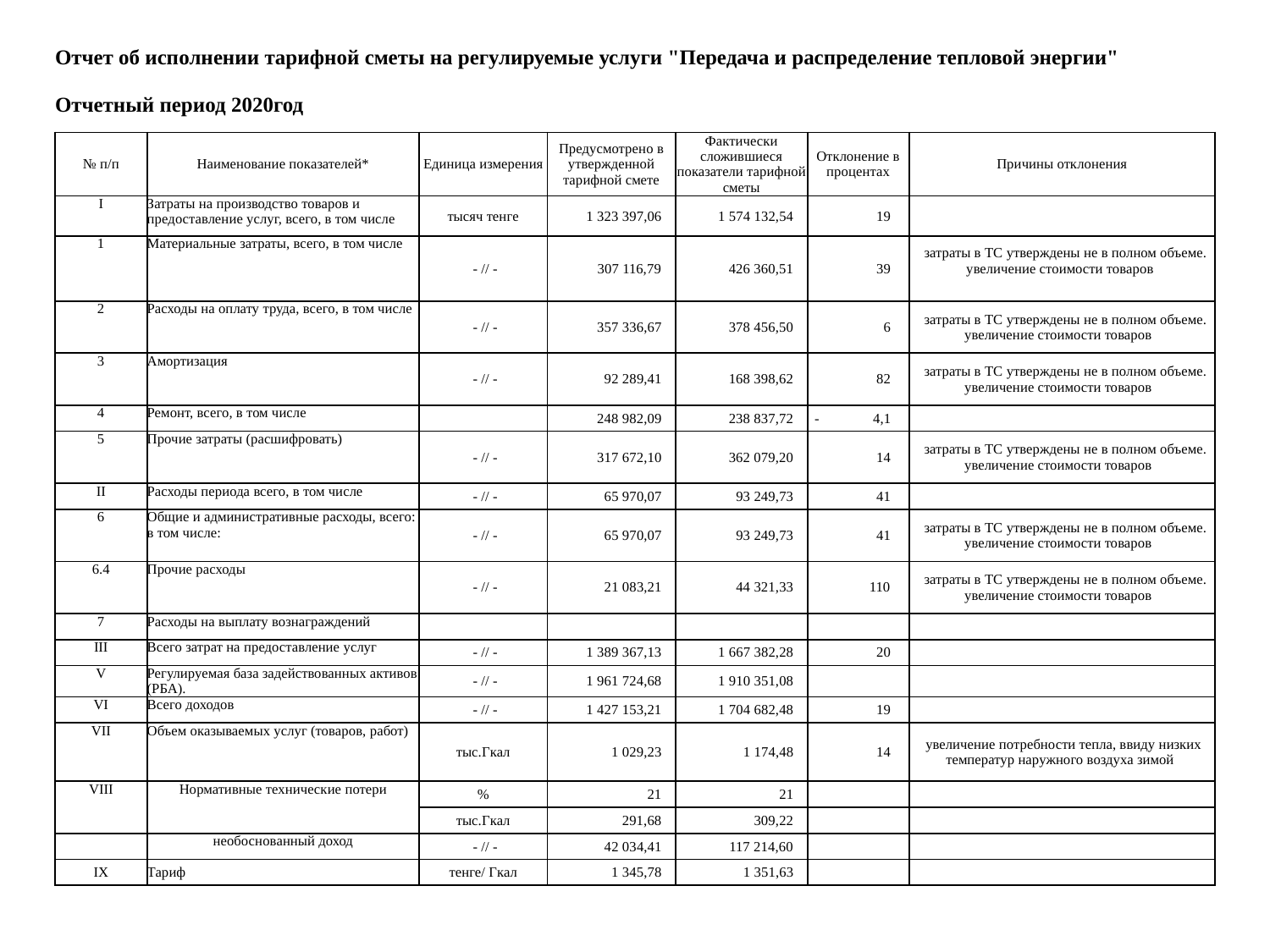

| Отчет об исполнении тарифной сметы на регулируемые услуги "Передача и распределение тепловой энергии" |  |  |  |  |  |  |
| --- | --- | --- | --- | --- | --- | --- |
|  |  |  |  |  |  |  |
| Отчетный период 2020год |  |  |  |  |  |  |
|  |  |  |  |  |  |  |
| № п/п | Наименование показателей\* | Единица измерения | Предусмотрено в утвержденной тарифной смете | Фактически сложившиеся показатели тарифной сметы | Отклонение в процентах | Причины отклонения |
| I | Затраты на производство товаров и предоставление услуг, всего, в том числе | тысяч тенге | 1 323 397,06 | 1 574 132,54 | 19 |  |
| 1 | Материальные затраты, всего, в том числе | - // - | 307 116,79 | 426 360,51 | 39 | затраты в ТС утверждены не в полном объеме. увеличение стоимости товаров |
| 2 | Расходы на оплату труда, всего, в том числе | - // - | 357 336,67 | 378 456,50 | 6 | затраты в ТС утверждены не в полном объеме. увеличение стоимости товаров |
| 3 | Амортизация | - // - | 92 289,41 | 168 398,62 | 82 | затраты в ТС утверждены не в полном объеме. увеличение стоимости товаров |
| 4 | Ремонт, всего, в том числе |  | 248 982,09 | 238 837,72 | - 4,1 |  |
| 5 | Прочие затраты (расшифровать) | - // - | 317 672,10 | 362 079,20 | 14 | затраты в ТС утверждены не в полном объеме. увеличение стоимости товаров |
| II | Расходы периода всего, в том числе | - // - | 65 970,07 | 93 249,73 | 41 |  |
| 6 | Общие и административные расходы, всего: в том числе: | - // - | 65 970,07 | 93 249,73 | 41 | затраты в ТС утверждены не в полном объеме. увеличение стоимости товаров |
| 6.4 | Прочие расходы | - // - | 21 083,21 | 44 321,33 | 110 | затраты в ТС утверждены не в полном объеме. увеличение стоимости товаров |
| 7 | Расходы на выплату вознаграждений |  |  |  |  |  |
| III | Всего затрат на предоставление услуг | - // - | 1 389 367,13 | 1 667 382,28 | 20 |  |
| V | Регулируемая база задействованных активов (РБА). | - // - | 1 961 724,68 | 1 910 351,08 |  |  |
| VI | Всего доходов | - // - | 1 427 153,21 | 1 704 682,48 | 19 |  |
| VII | Объем оказываемых услуг (товаров, работ) | тыс.Гкал | 1 029,23 | 1 174,48 | 14 | увеличение потребности тепла, ввиду низких температур наружного воздуха зимой |
| VIII | Нормативные технические потери | % | 21 | 21 |  |  |
|  |  | тыс.Гкал | 291,68 | 309,22 |  |  |
|  | необоснованный доход | - // - | 42 034,41 | 117 214,60 |  |  |
| IX | Тариф | тенге/ Гкал | 1 345,78 | 1 351,63 |  |  |